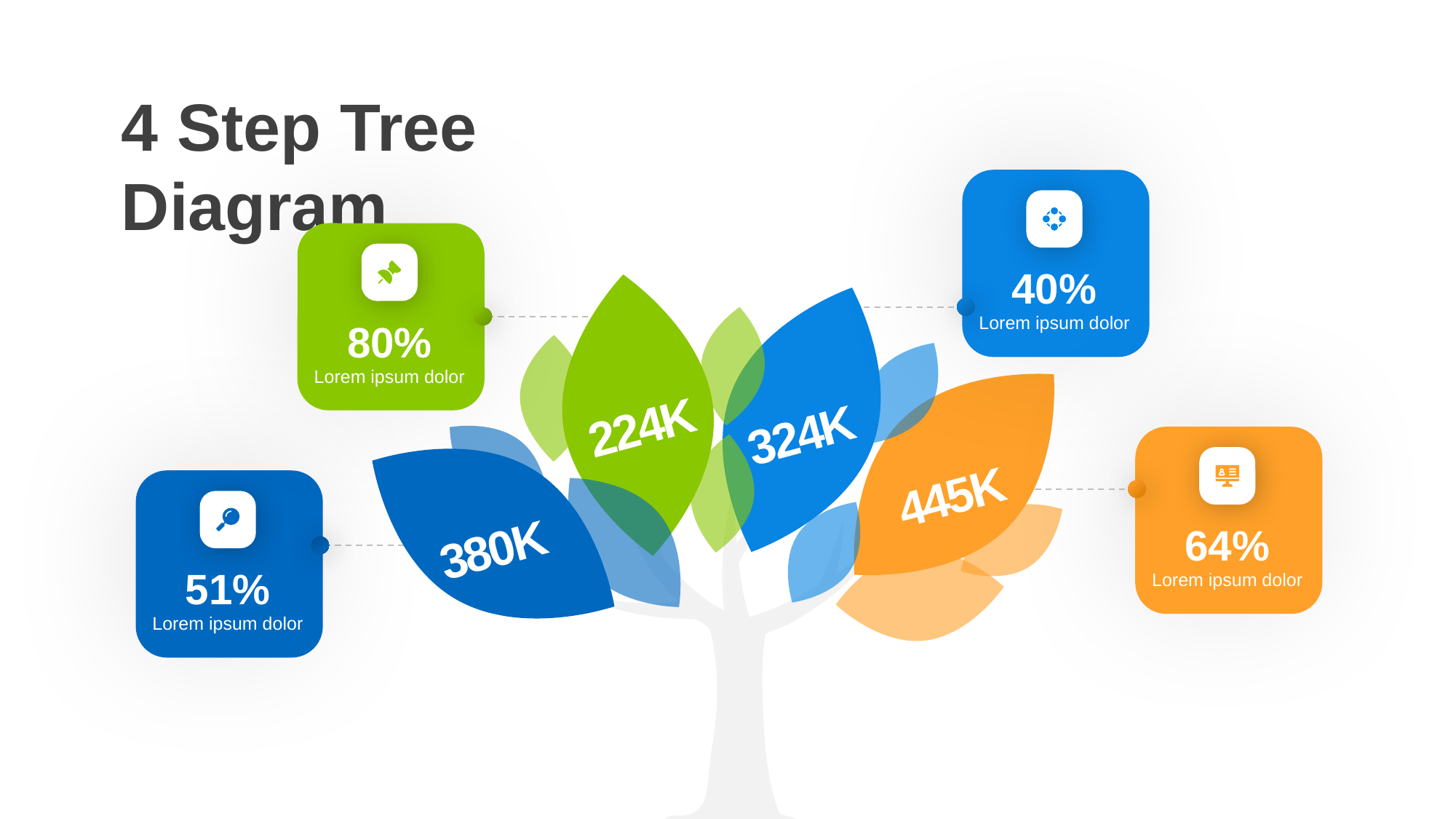

4 Step Tree Diagram

40%
Lorem ipsum dolor

80%
Lorem ipsum dolor

224K
324K

64%
Lorem ipsum dolor
445K

51%
Lorem ipsum dolor

380K